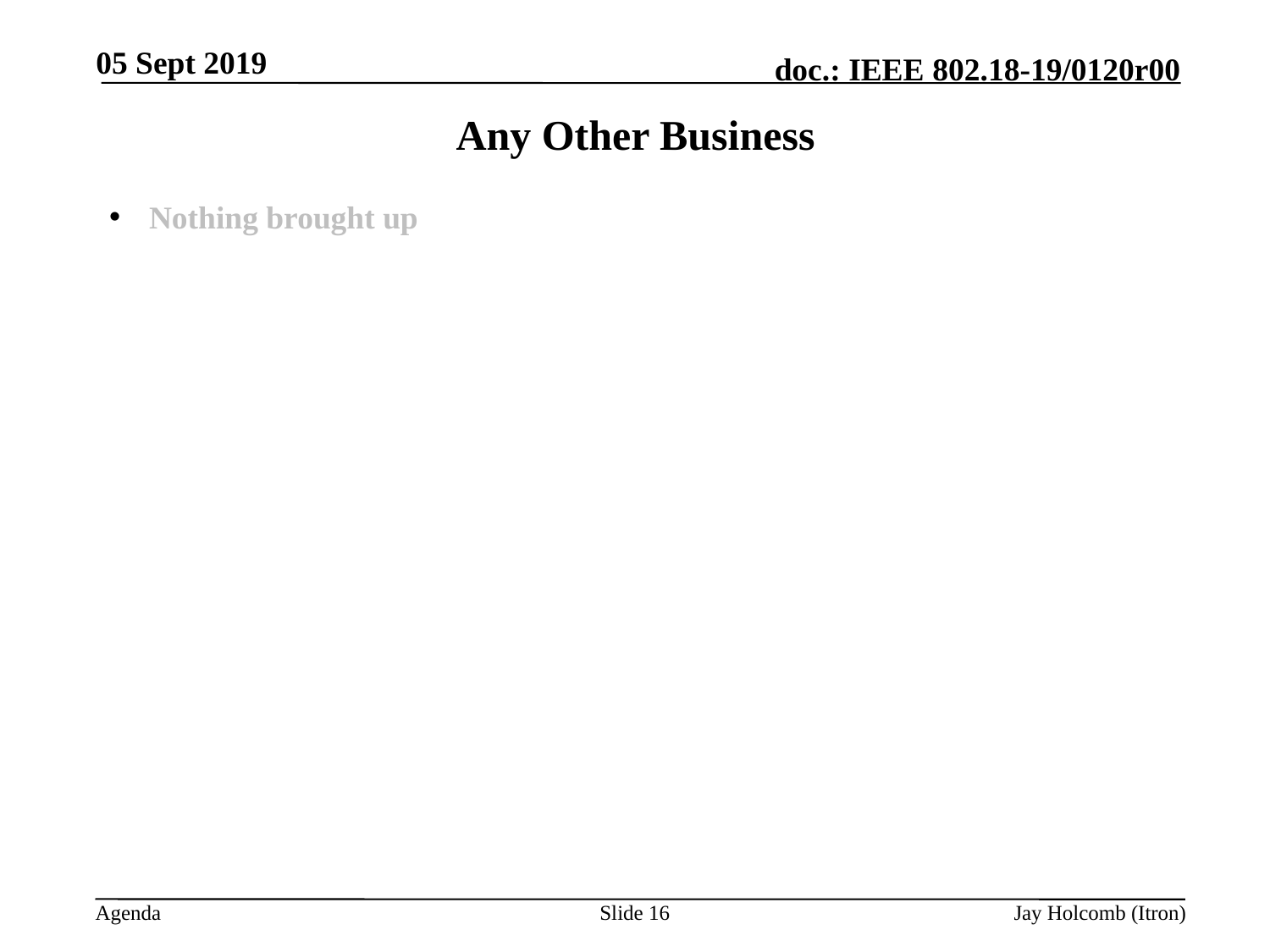

05 Sept 2019
# Any Other Business

Nothing brought up

Slide 16
Jay Holcomb (Itron)